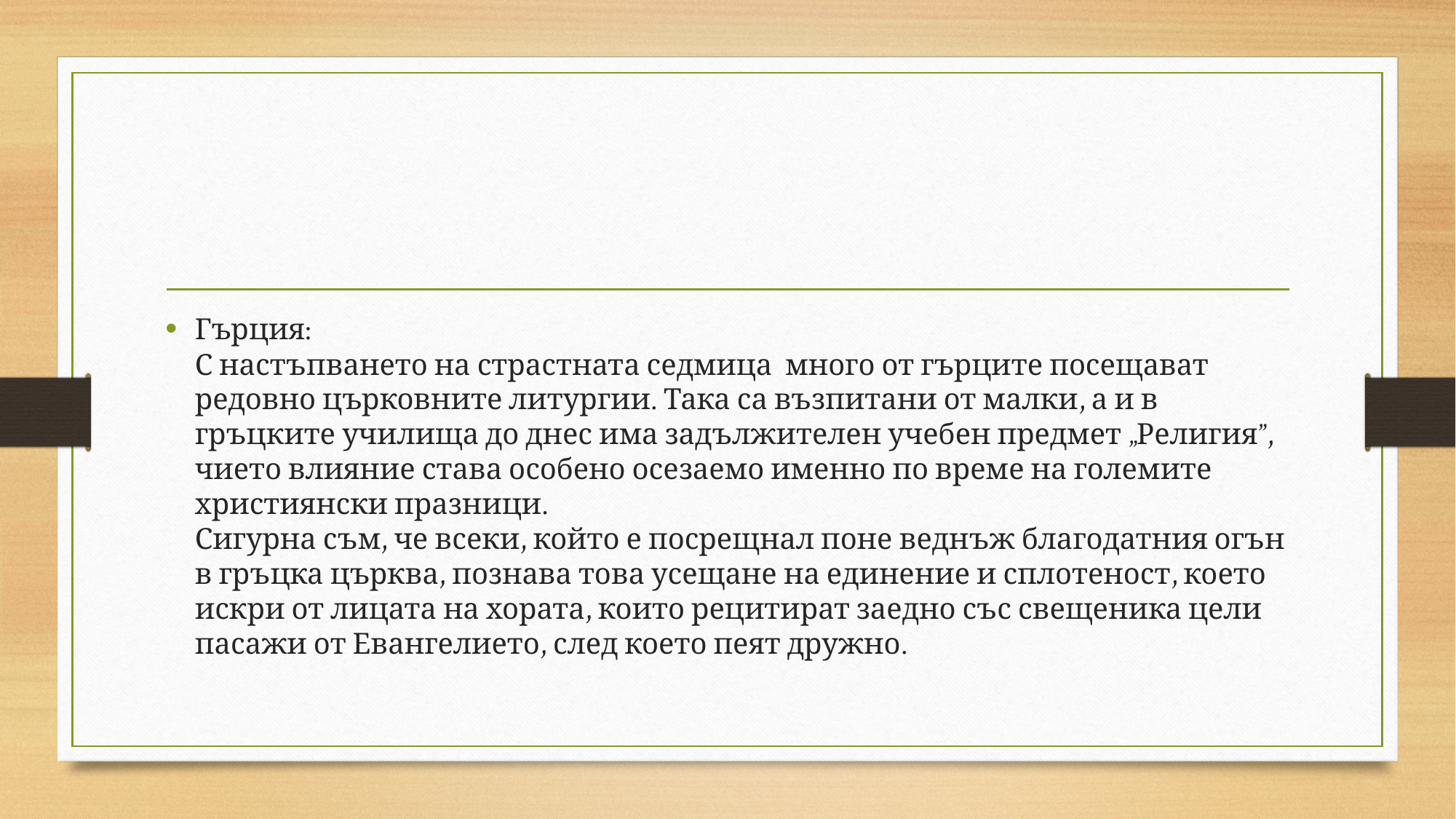

#
Гърция:
С настъпването на страстната седмица  много от гърците посещават редовно църковните литургии. Така са възпитани от малки, а и в гръцките училища до днес има задължителен учебен предмет „Религия”, чието влияние става особено осезаемо именно по време на големите християнски празници.
Сигурна съм, че всеки, който е посрещнал поне веднъж благодатния огън в гръцка църква, познава това усещане на единение и сплотеност, което искри от лицата на хората, които рецитират заедно със свещеника цели пасажи от Евангелието, след което пеят дружно.